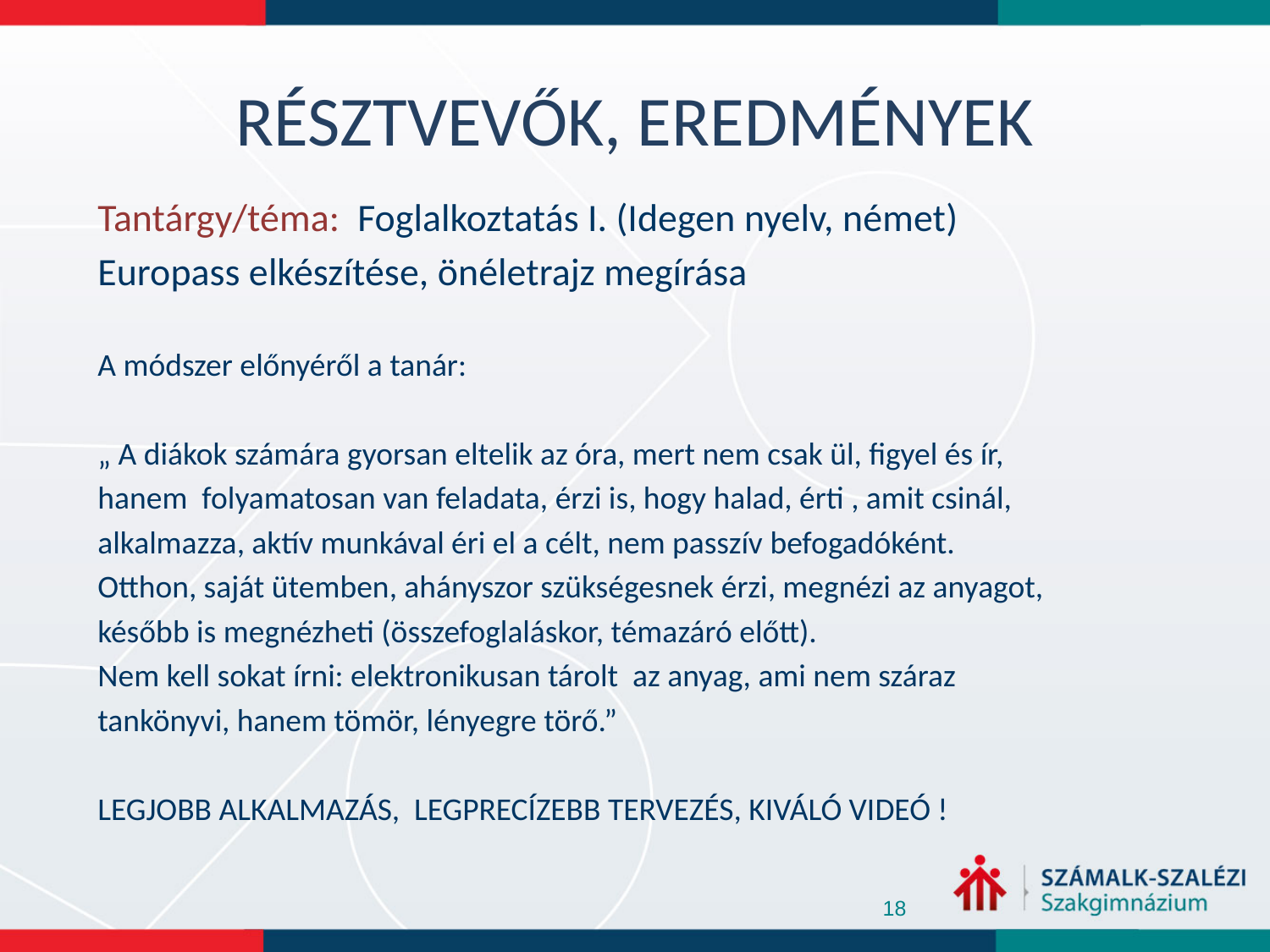

# RÉSZTVEVŐK, EREDMÉNYEK
Tantárgy/téma:  Foglalkoztatás I. (Idegen nyelv, német)
Europass elkészítése, önéletrajz megírása

A módszer előnyéről a tanár:

„ A diákok számára gyorsan eltelik az óra, mert nem csak ül, figyel és ír,
hanem  folyamatosan van feladata, érzi is, hogy halad, érti , amit csinál,
alkalmazza, aktív munkával éri el a célt, nem passzív befogadóként.
Otthon, saját ütemben, ahányszor szükségesnek érzi, megnézi az anyagot,
később is megnézheti (összefoglaláskor, témazáró előtt).
Nem kell sokat írni: elektronikusan tárolt  az anyag, ami nem száraz
tankönyvi, hanem tömör, lényegre törő.”

LEGJOBB ALKALMAZÁS,  LEGPRECÍZEBB TERVEZÉS, KIVÁLÓ VIDEÓ !

18